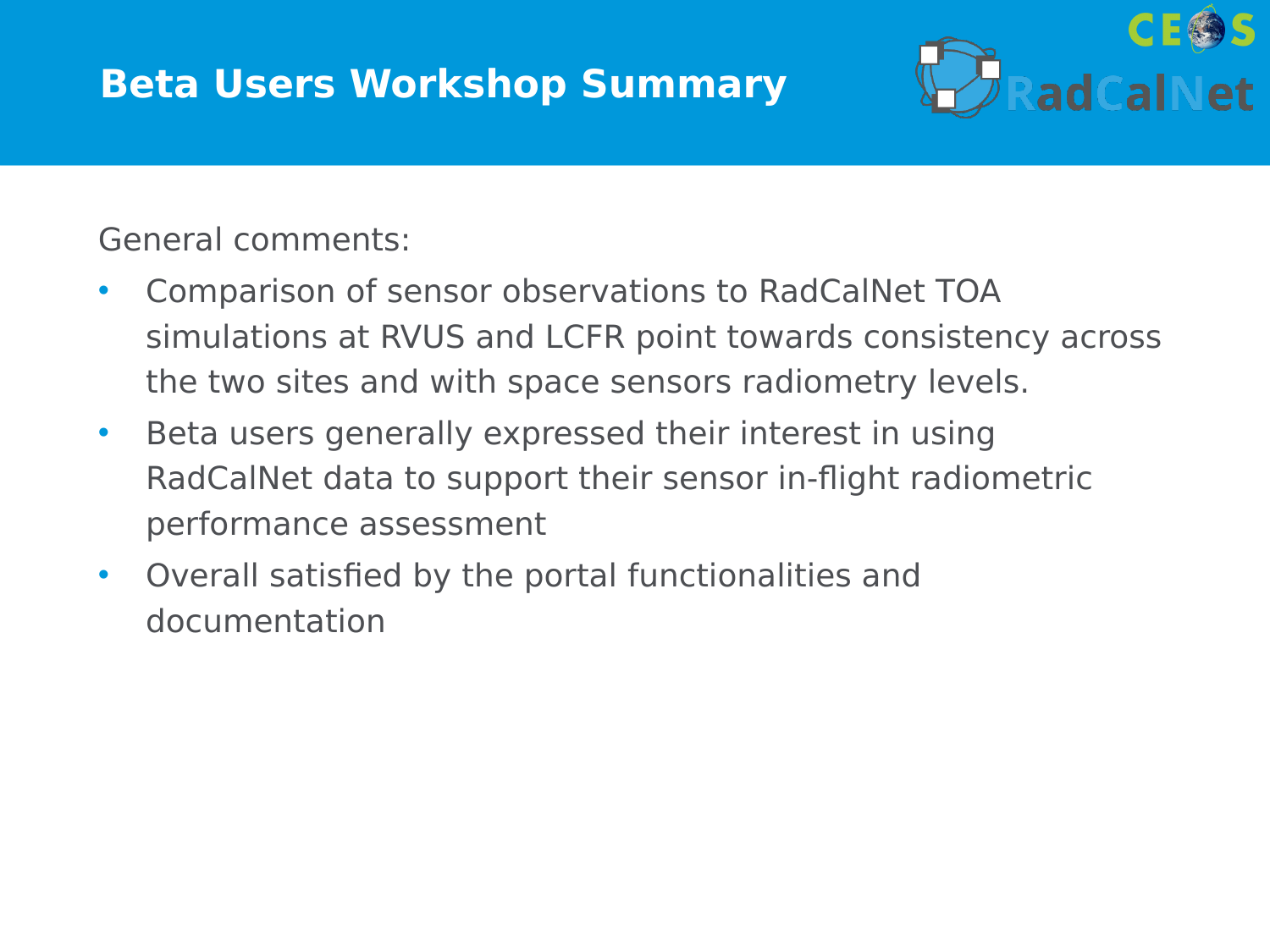

# Beta Users Workshop Summary
General comments:
Comparison of sensor observations to RadCalNet TOA simulations at RVUS and LCFR point towards consistency across the two sites and with space sensors radiometry levels.
Beta users generally expressed their interest in using RadCalNet data to support their sensor in-flight radiometric performance assessment
Overall satisfied by the portal functionalities and documentation